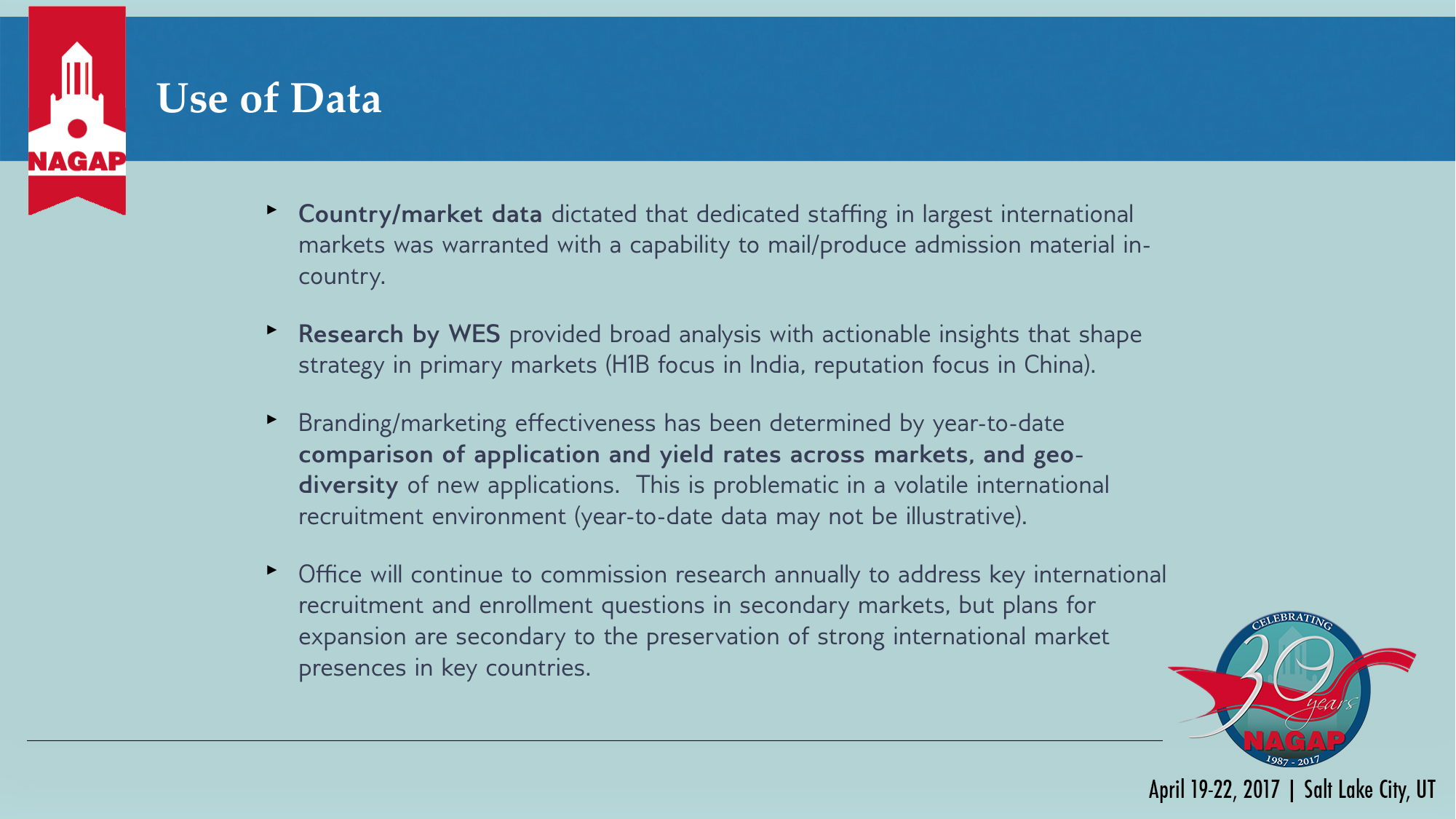

# Use of Data
Country/market data dictated that dedicated staffing in largest international markets was warranted with a capability to mail/produce admission material in-country.
Research by WES provided broad analysis with actionable insights that shape strategy in primary markets (H1B focus in India, reputation focus in China).
Branding/marketing effectiveness has been determined by year-to-date comparison of application and yield rates across markets, and geo-diversity of new applications.  This is problematic in a volatile international recruitment environment (year-to-date data may not be illustrative).
Office will continue to commission research annually to address key international recruitment and enrollment questions in secondary markets, but plans for expansion are secondary to the preservation of strong international market presences in key countries.